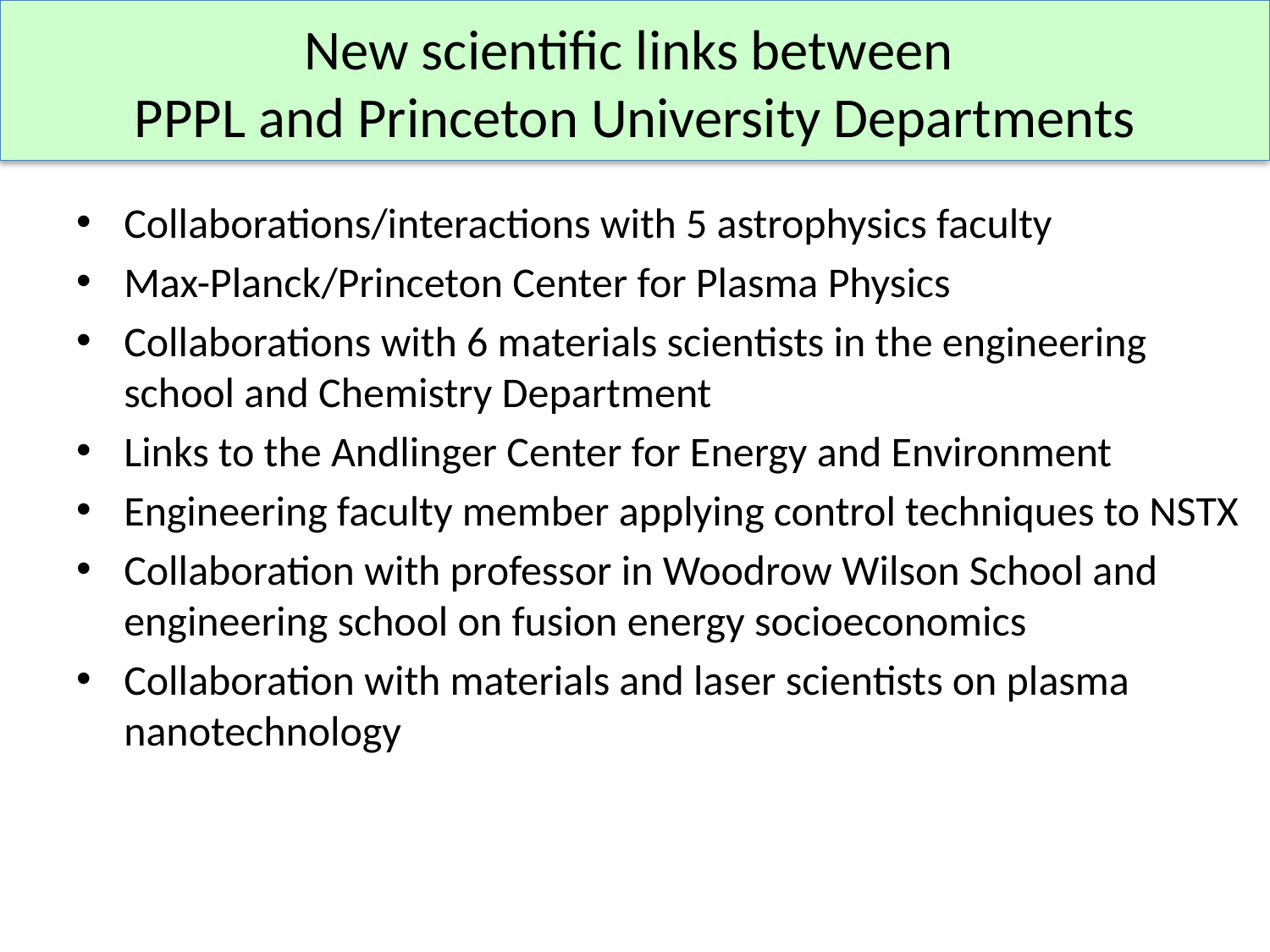

# New scientific links between PPPL and Princeton University Departments
Collaborations/interactions with 5 astrophysics faculty
Max-Planck/Princeton Center for Plasma Physics
Collaborations with 6 materials scientists in the engineering school and Chemistry Department
Links to the Andlinger Center for Energy and Environment
Engineering faculty member applying control techniques to NSTX
Collaboration with professor in Woodrow Wilson School and engineering school on fusion energy socioeconomics
Collaboration with materials and laser scientists on plasma nanotechnology